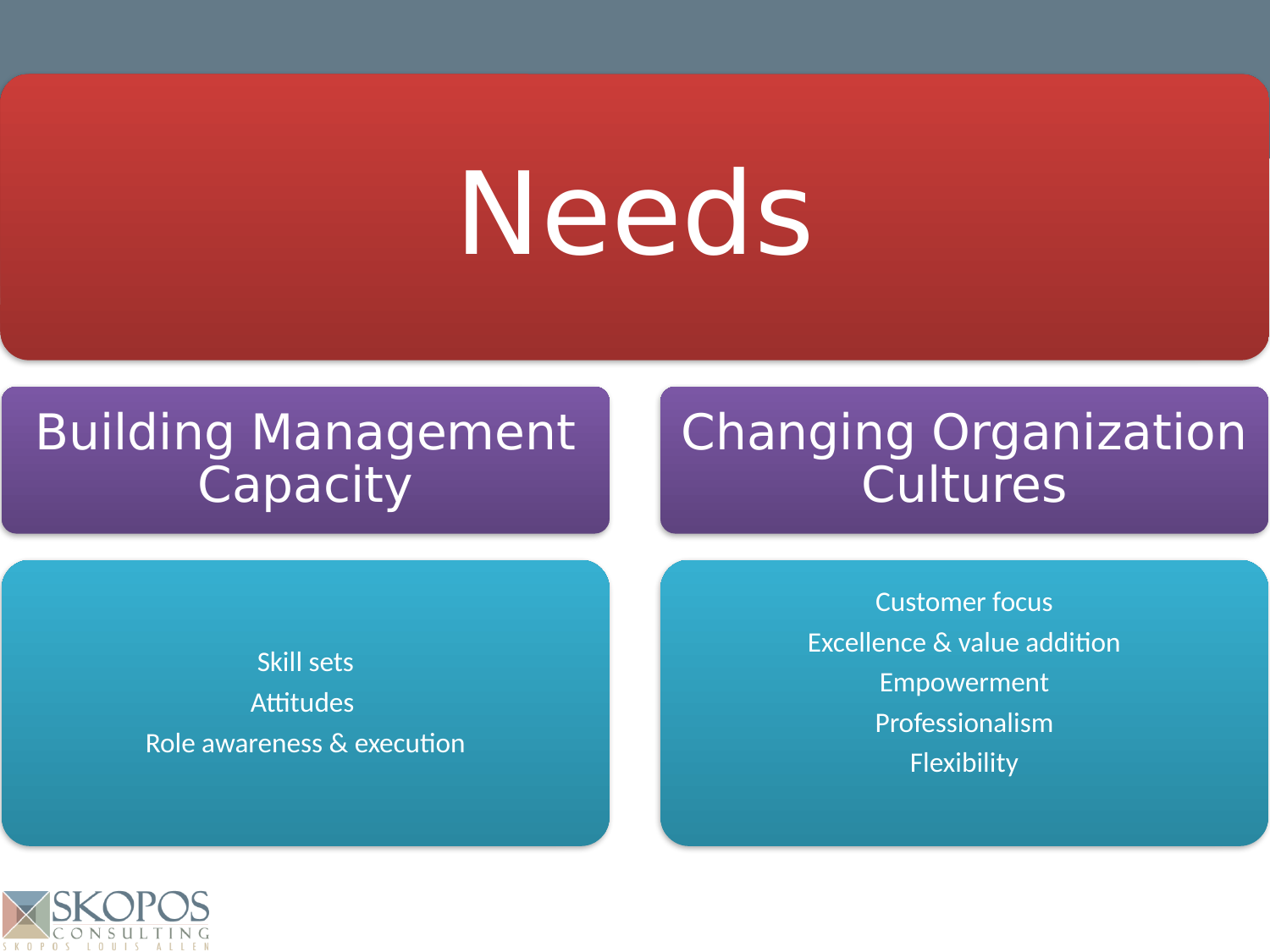

Needs
Building Management Capacity
Skill sets
Attitudes
Role awareness & execution
Changing Organization Cultures
Customer focus
Excellence & value addition
Empowerment
Professionalism
Flexibility